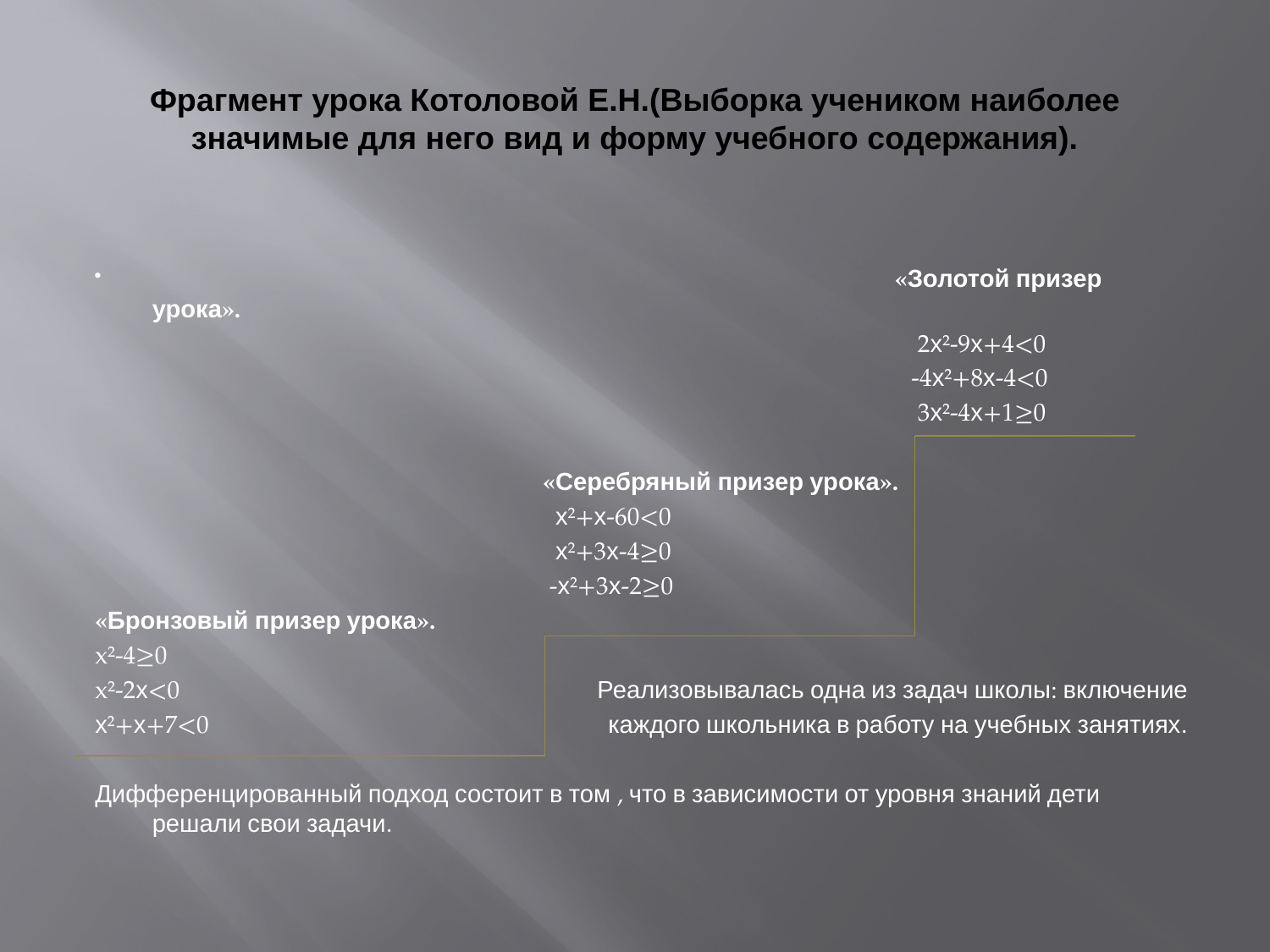

# Фрагмент урока Котоловой Е.Н.(Выборка учеником наиболее значимые для него вид и форму учебного содержания).

                                                                                                                         «Золотой призер урока».
                                                                                                                                      2х²-9х+4<0
                                                                                                                                     -4х²+8х-4<0
                                                                                                                                      3х²-4х+1≥0

                                                                         «Серебряный призер урока».
                                                                           х²+х-60<0
                                                                           х²+3х-4≥0
                                                                          -х²+3х-2≥0
«Бронзовый призер урока».
x²-4≥0
x²-2х<0                                                                    Реализовывалась одна из задач школы: включение
х²+х+7<0                                                                 каждого школьника в работу на учебных занятиях.

Дифференцированный подход состоит в том , что в зависимости от уровня знаний дети решали свои задачи.